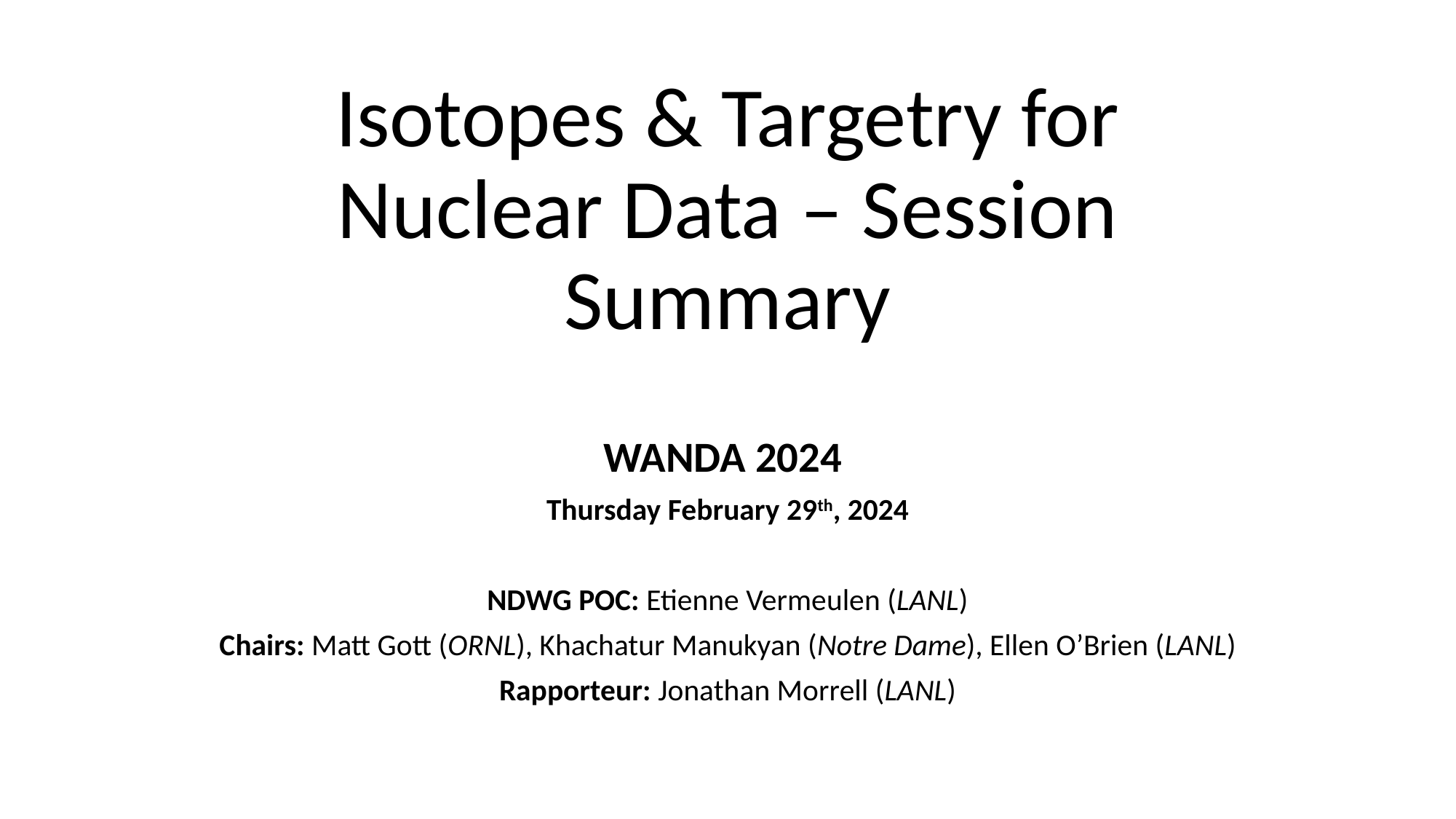

# Isotopes & Targetry for Nuclear Data – Session Summary
WANDA 2024
Thursday February 29th, 2024

NDWG POC: Etienne Vermeulen (LANL)
Chairs: Matt Gott (ORNL), Khachatur Manukyan (Notre Dame), Ellen O’Brien (LANL)
Rapporteur: Jonathan Morrell (LANL)